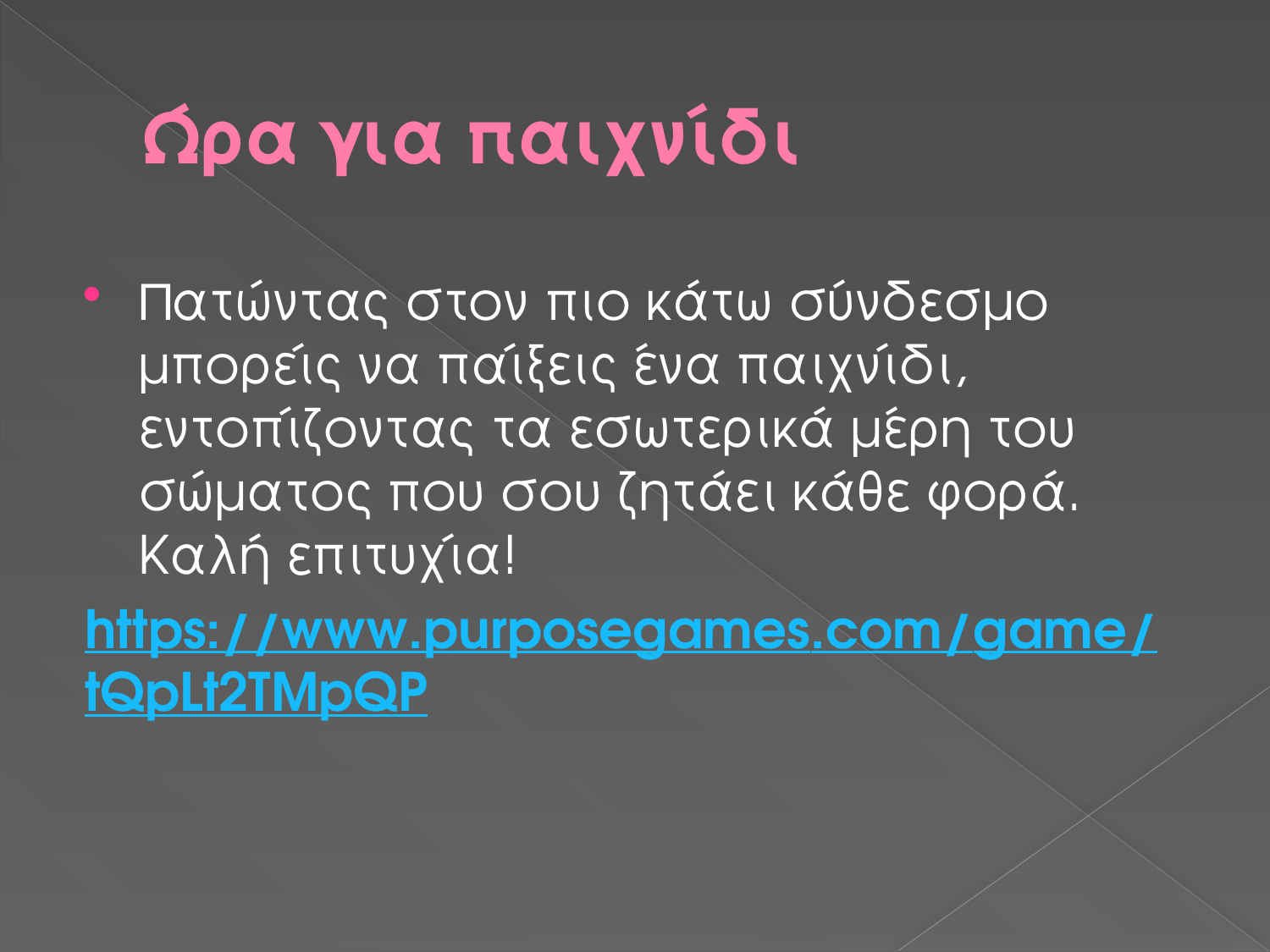

# Ώρα για παιχνίδι
Πατώντας στον πιο κάτω σύνδεσμο μπορείς να παίξεις ένα παιχνίδι, εντοπίζοντας τα εσωτερικά μέρη του σώματος που σου ζητάει κάθε φορά. Καλή επιτυχία!
https://www.purposegames.com/game/tQpLt2TMpQP